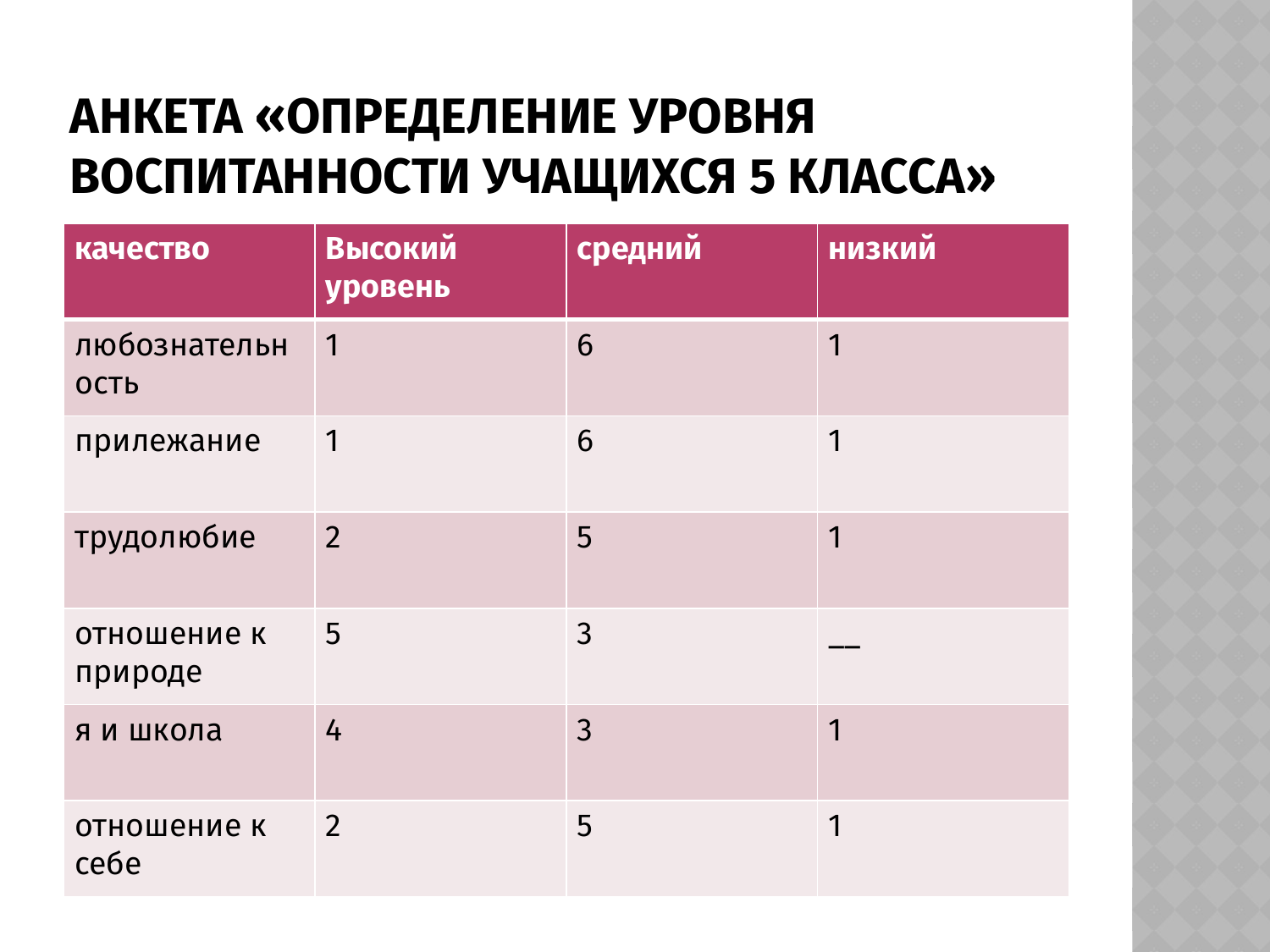

# Анкета «Определение уровня воспитанности учащихся 5 класса»
| качество | Высокий уровень | средний | низкий |
| --- | --- | --- | --- |
| любознательность | 1 | 6 | 1 |
| прилежание | 1 | 6 | 1 |
| трудолюбие | 2 | 5 | 1 |
| отношение к природе | 5 | 3 | \_\_ |
| я и школа | 4 | 3 | 1 |
| отношение к себе | 2 | 5 | 1 |